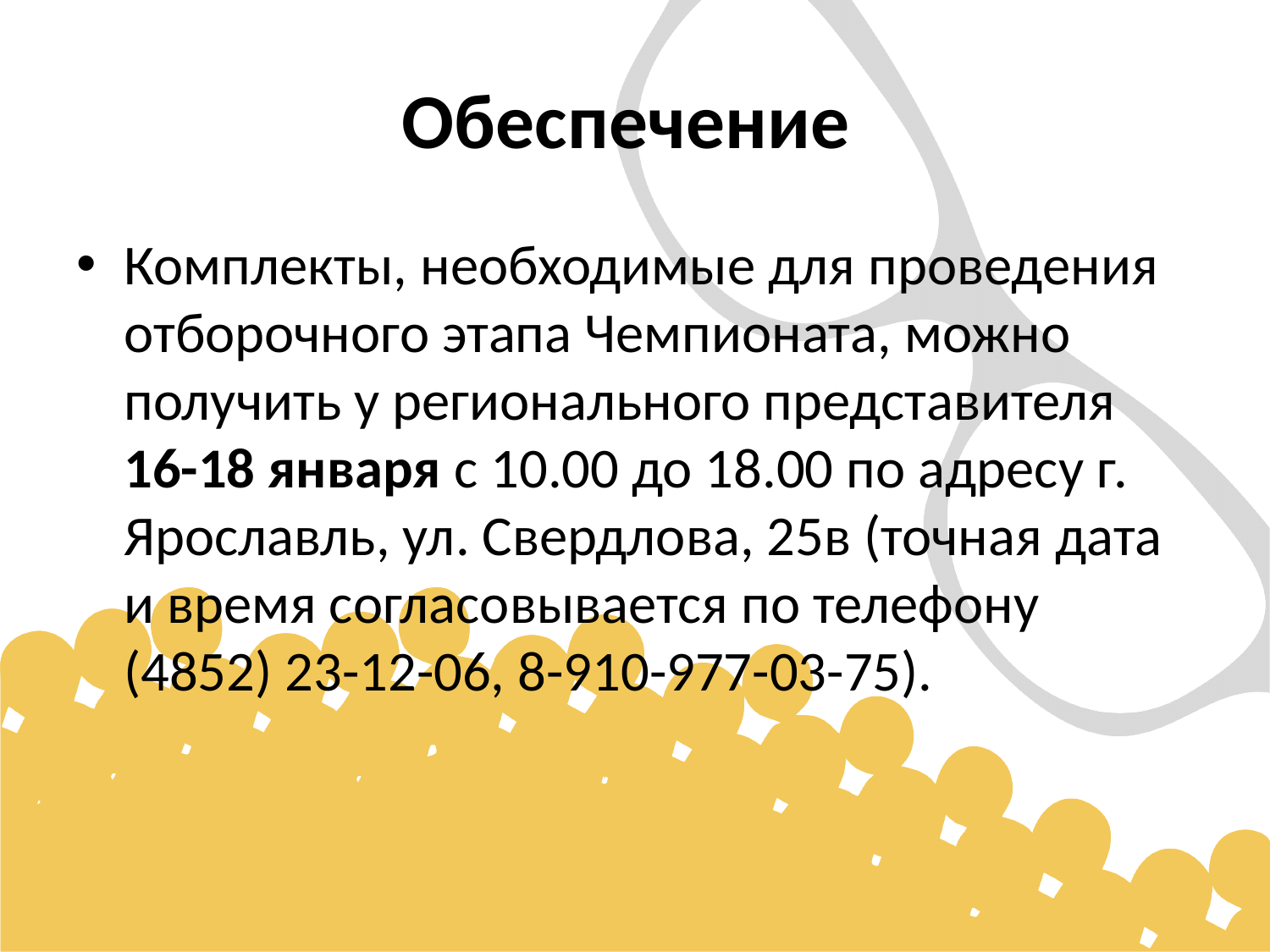

# Обеспечение
Комплекты, необходимые для проведения отборочного этапа Чемпионата, можно получить у регионального представителя 16-18 января с 10.00 до 18.00 по адресу г. Ярославль, ул. Свердлова, 25в (точная дата и время согласовывается по телефону (4852) 23-12-06, 8-910-977-03-75).